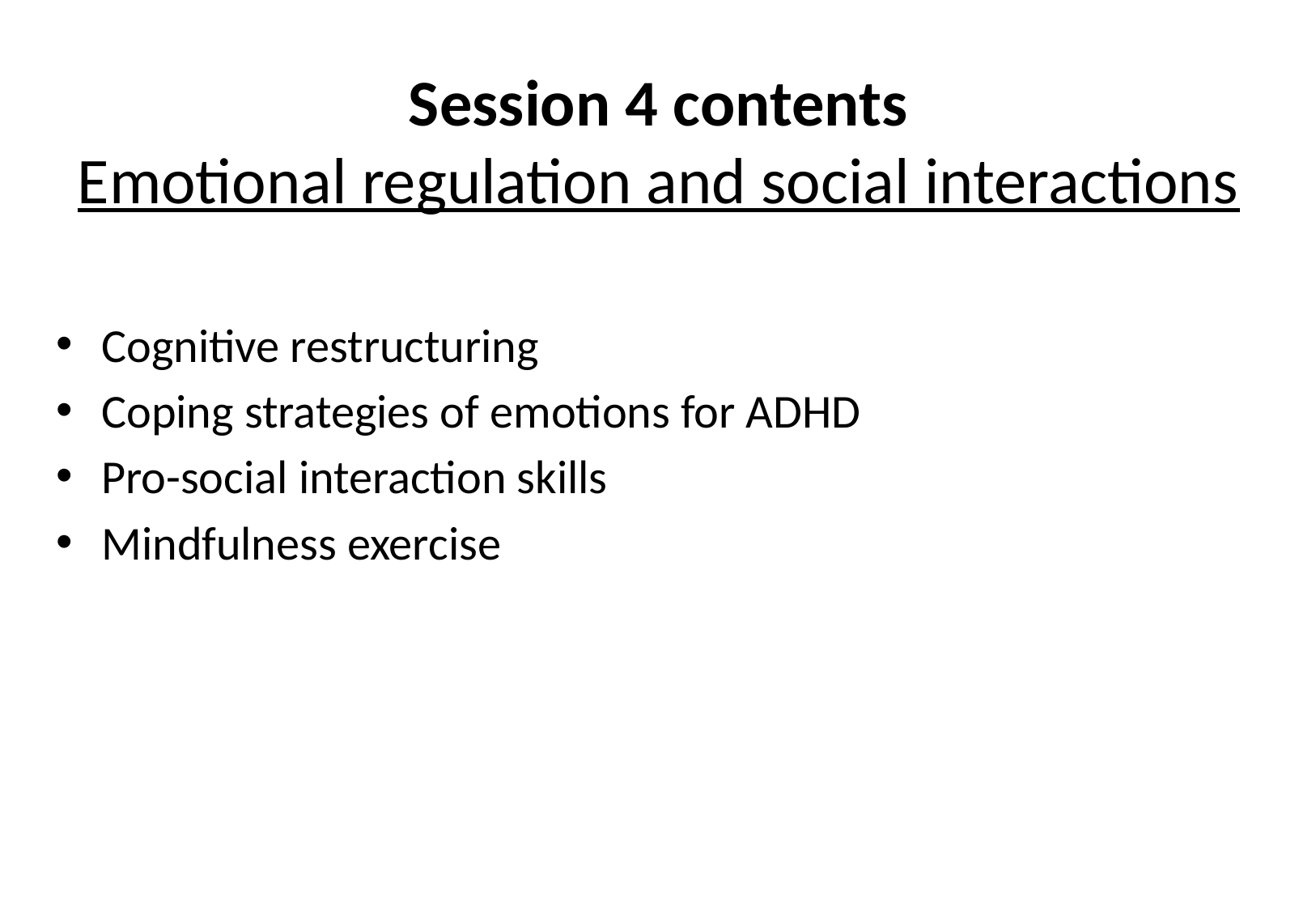

# Session 4 contents Emotional regulation and social interactions
Cognitive restructuring
Coping strategies of emotions for ADHD
Pro-social interaction skills
Mindfulness exercise